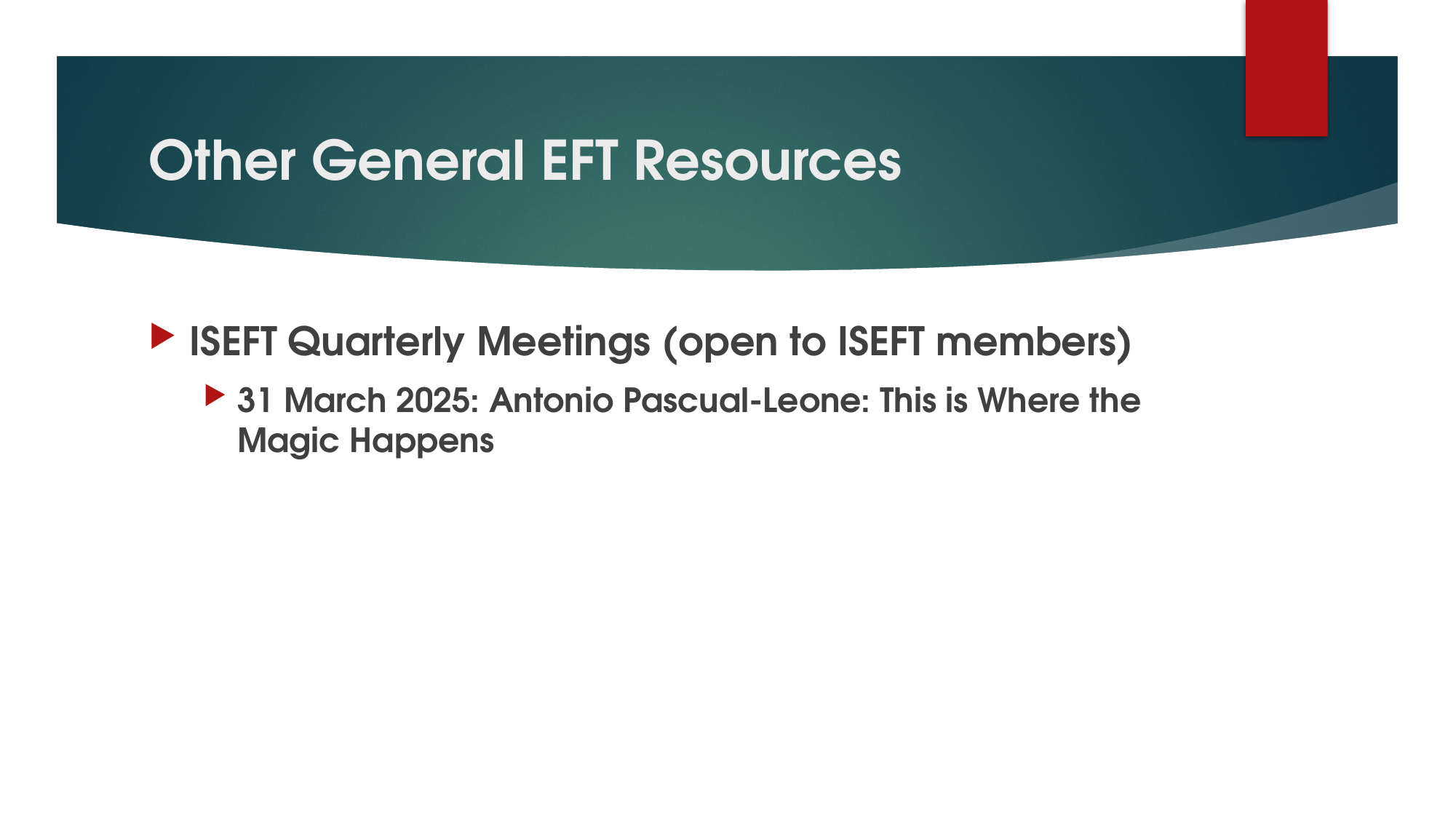

# Other General EFT Resources
ISEFT Quarterly Meetings (open to ISEFT members)
31 March 2025: Antonio Pascual-Leone: This is Where the Magic Happens